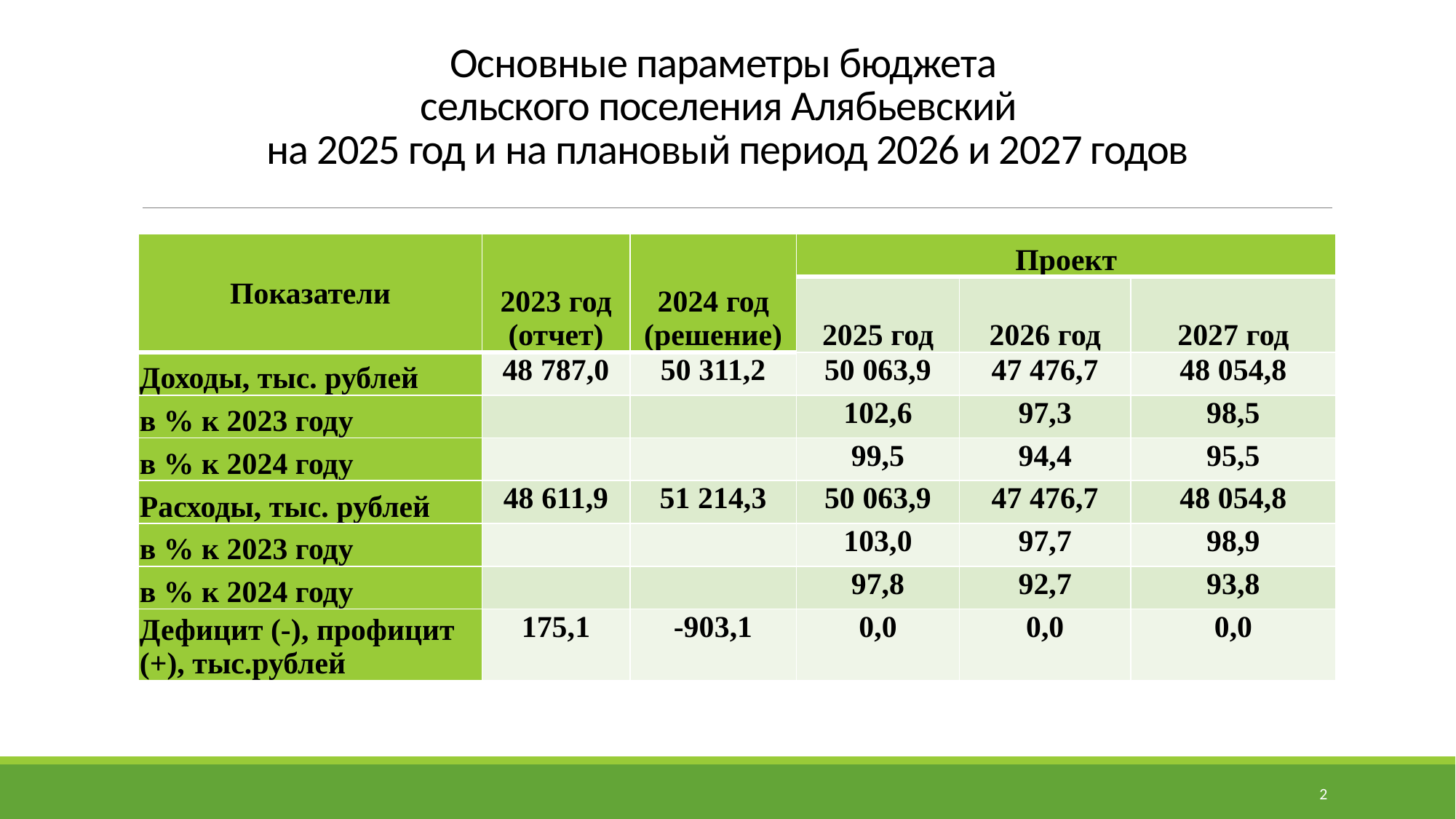

# Основные параметры бюджета сельского поселения Алябьевский на 2025 год и на плановый период 2026 и 2027 годов
| Показатели | 2023 год (отчет) | 2024 год (решение) | Проект |  |  |
| --- | --- | --- | --- | --- | --- |
|  |  |  | 2025 год | 2026 год | 2027 год |
| Доходы, тыс. рублей | 48 787,0 | 50 311,2 | 50 063,9 | 47 476,7 | 48 054,8 |
| в % к 2023 году |  |  | 102,6 | 97,3 | 98,5 |
| в % к 2024 году |  |  | 99,5 | 94,4 | 95,5 |
| Расходы, тыс. рублей | 48 611,9 | 51 214,3 | 50 063,9 | 47 476,7 | 48 054,8 |
| в % к 2023 году |  |  | 103,0 | 97,7 | 98,9 |
| в % к 2024 году |  |  | 97,8 | 92,7 | 93,8 |
| Дефицит (-), профицит (+), тыс.рублей | 175,1 | -903,1 | 0,0 | 0,0 | 0,0 |
2